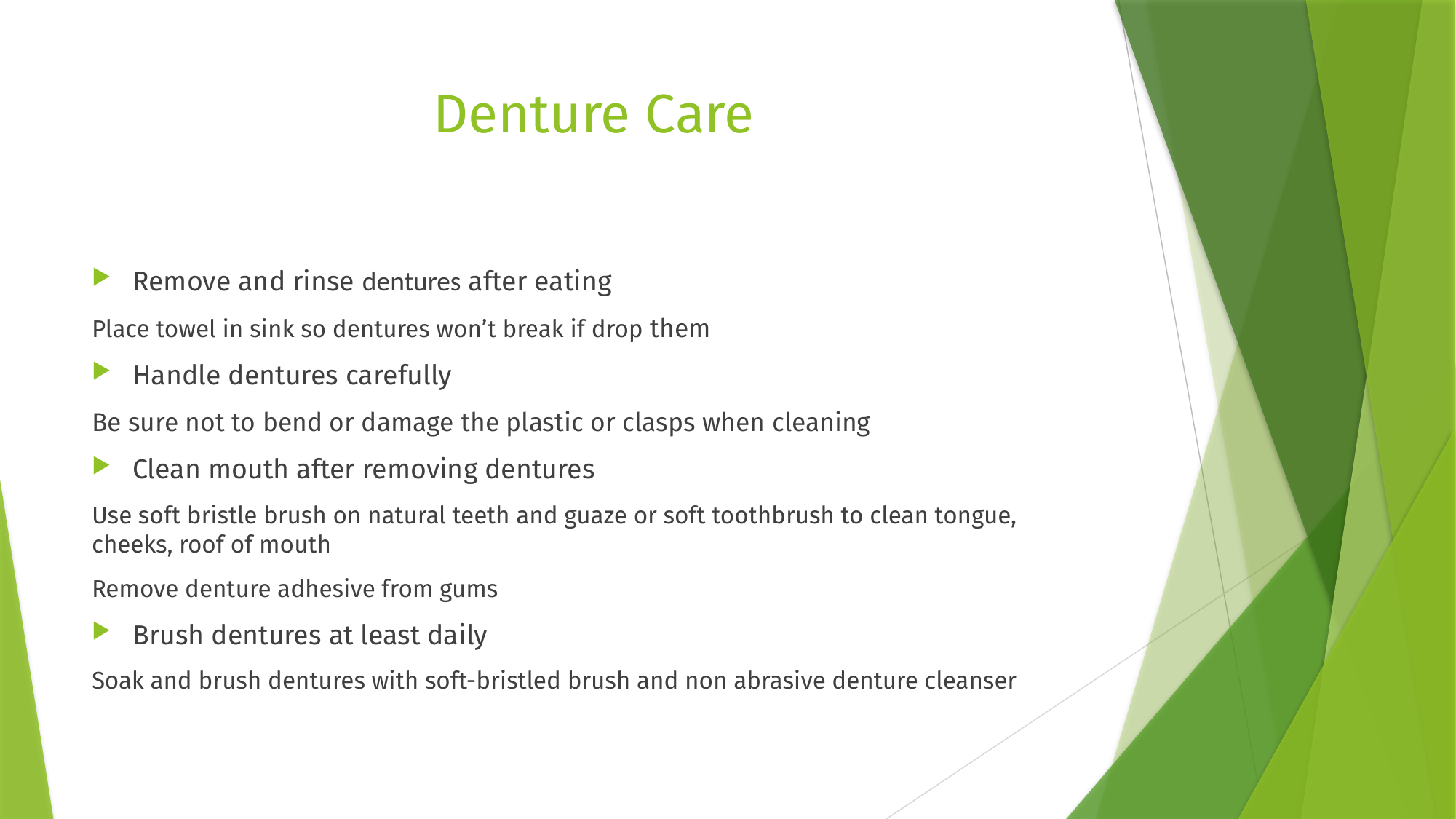

# Denture Care
Remove and rinse dentures after eating
Place towel in sink so dentures won’t break if drop them
Handle dentures carefully
Be sure not to bend or damage the plastic or clasps when cleaning
Clean mouth after removing dentures
Use soft bristle brush on natural teeth and guaze or soft toothbrush to clean tongue, cheeks, roof of mouth
Remove denture adhesive from gums
Brush dentures at least daily
Soak and brush dentures with soft-bristled brush and non abrasive denture cleanser